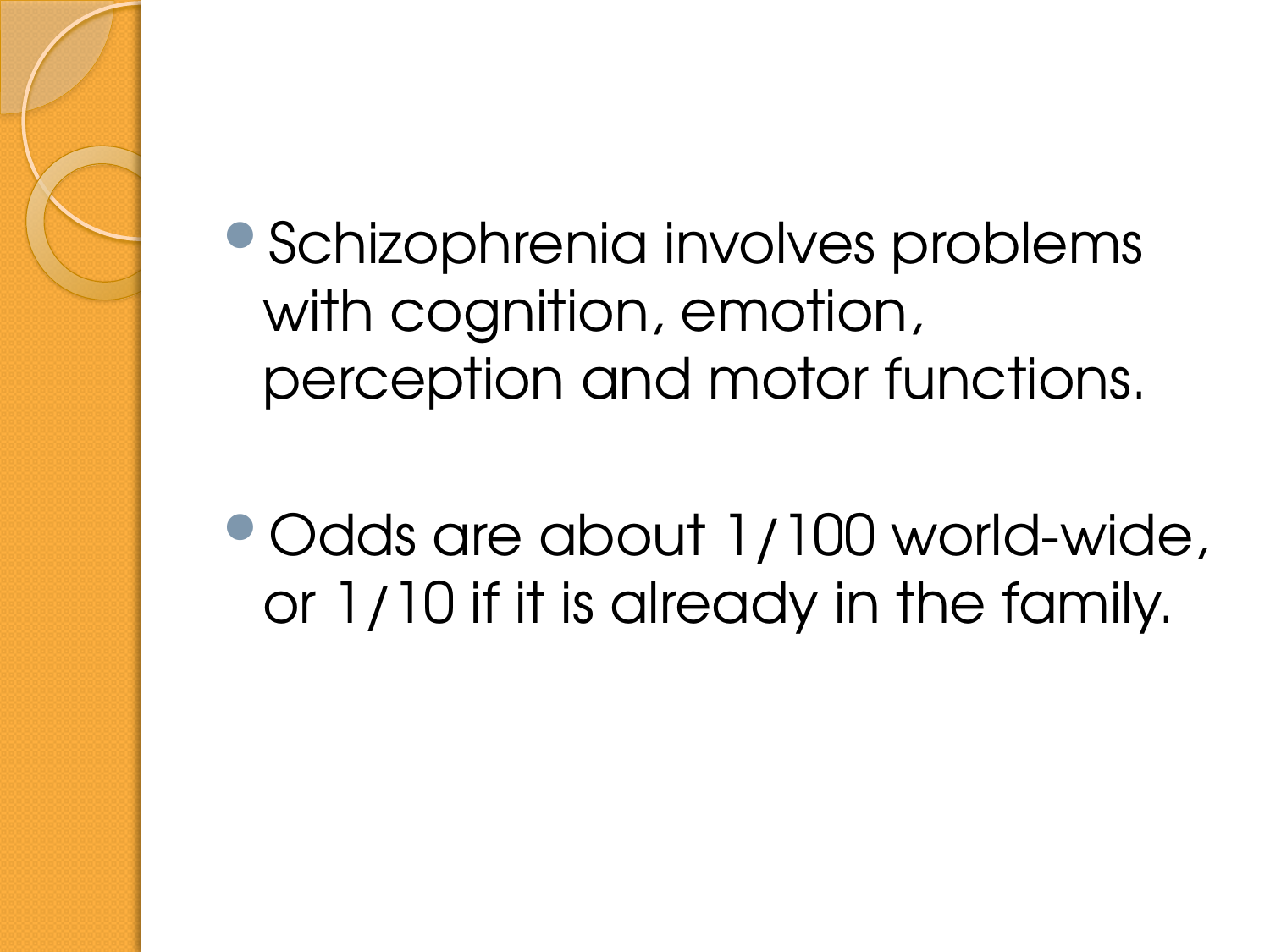

#
Schizophrenia involves problems with cognition, emotion, perception and motor functions.

Odds are about 1/100 world-wide, or 1/10 if it is already in the family.